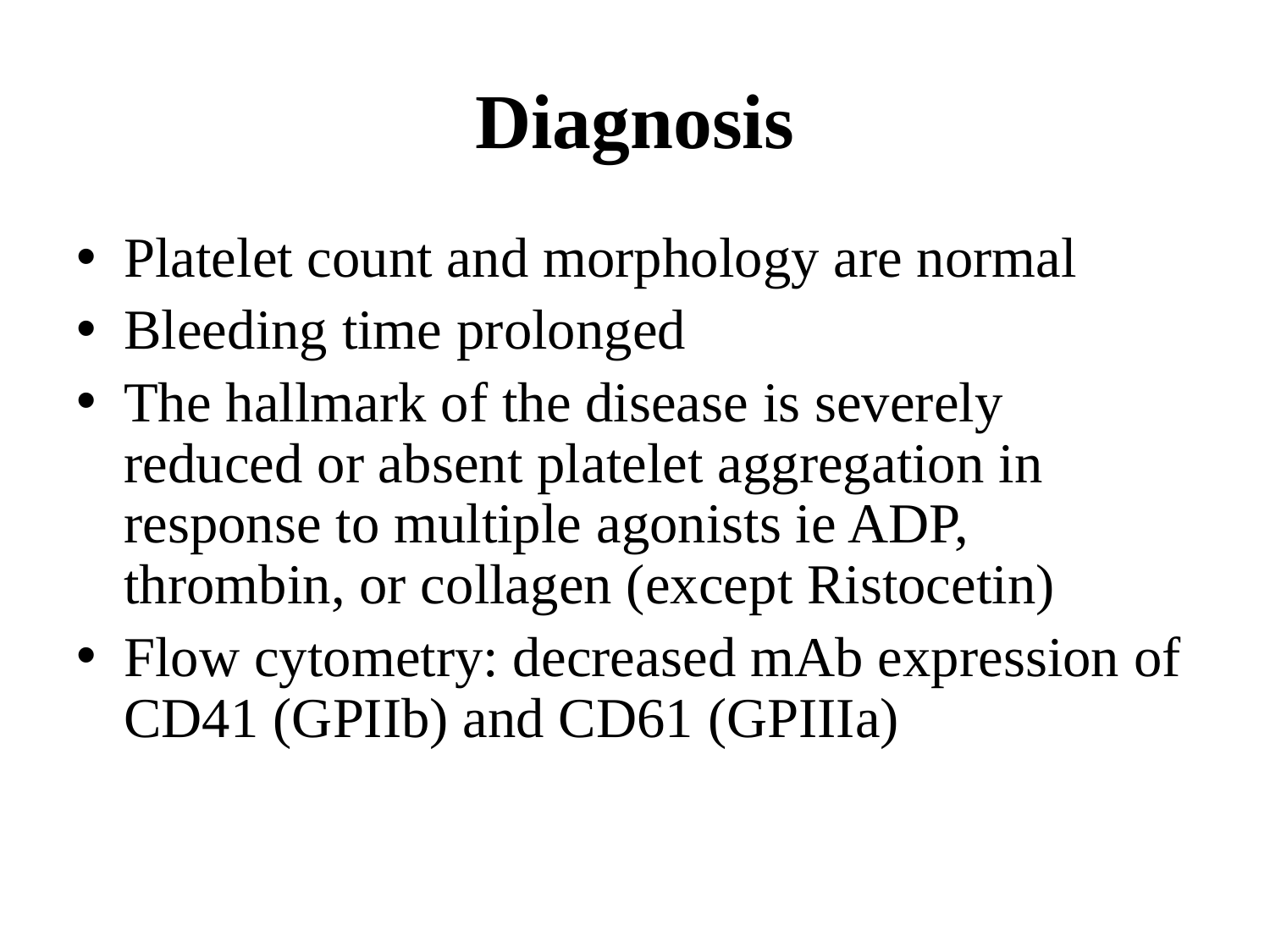

# Diagnosis
Platelet count and morphology are normal
Bleeding time prolonged
The hallmark of the disease is severely reduced or absent platelet aggregation in response to multiple agonists ie ADP, thrombin, or collagen (except Ristocetin)
Flow cytometry: decreased mAb expression of CD41 (GPIIb) and CD61 (GPIIIa)